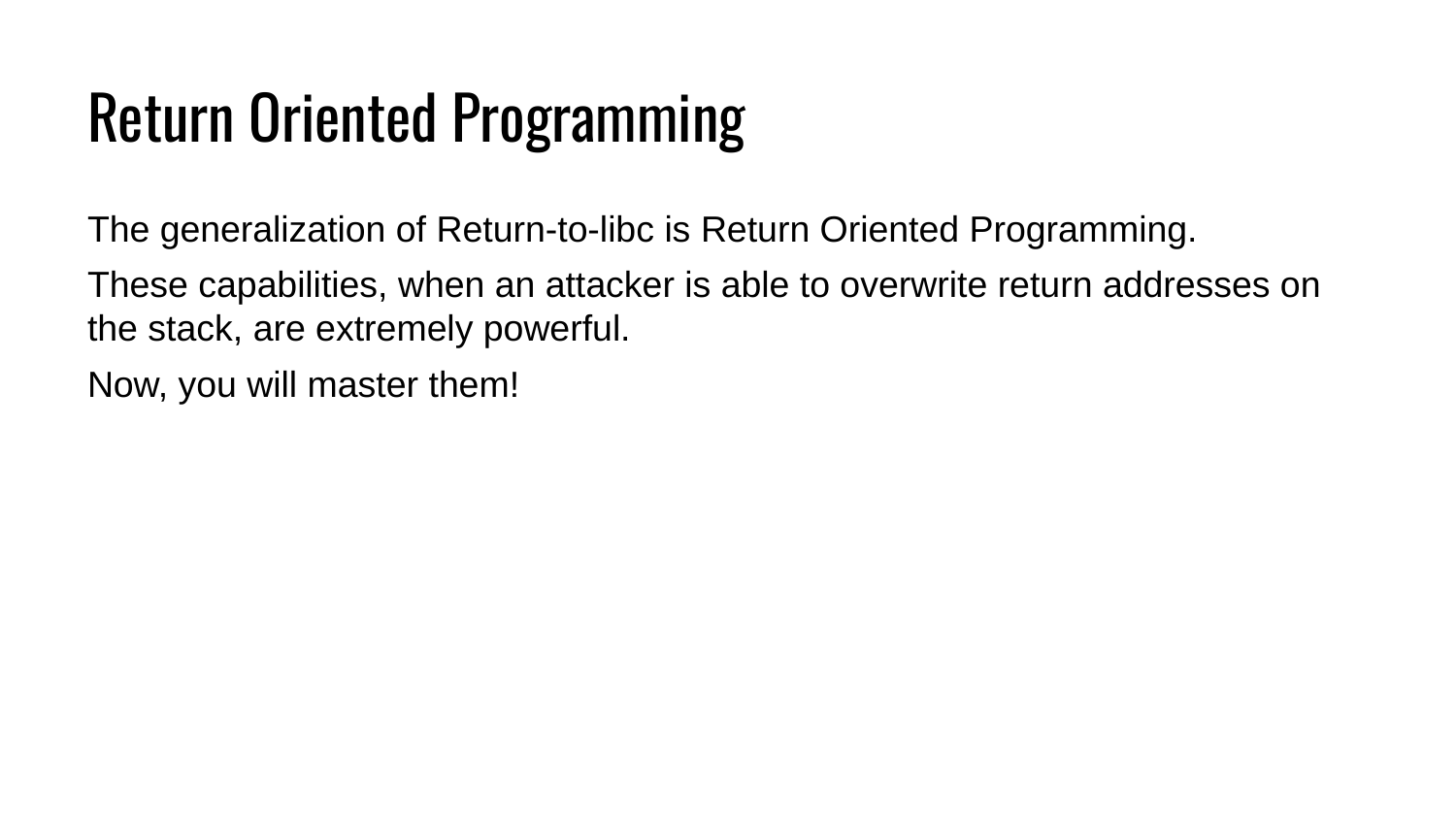

# Return Oriented Programming
The generalization of Return-to-libc is Return Oriented Programming.
These capabilities, when an attacker is able to overwrite return addresses on the stack, are extremely powerful.
Now, you will master them!